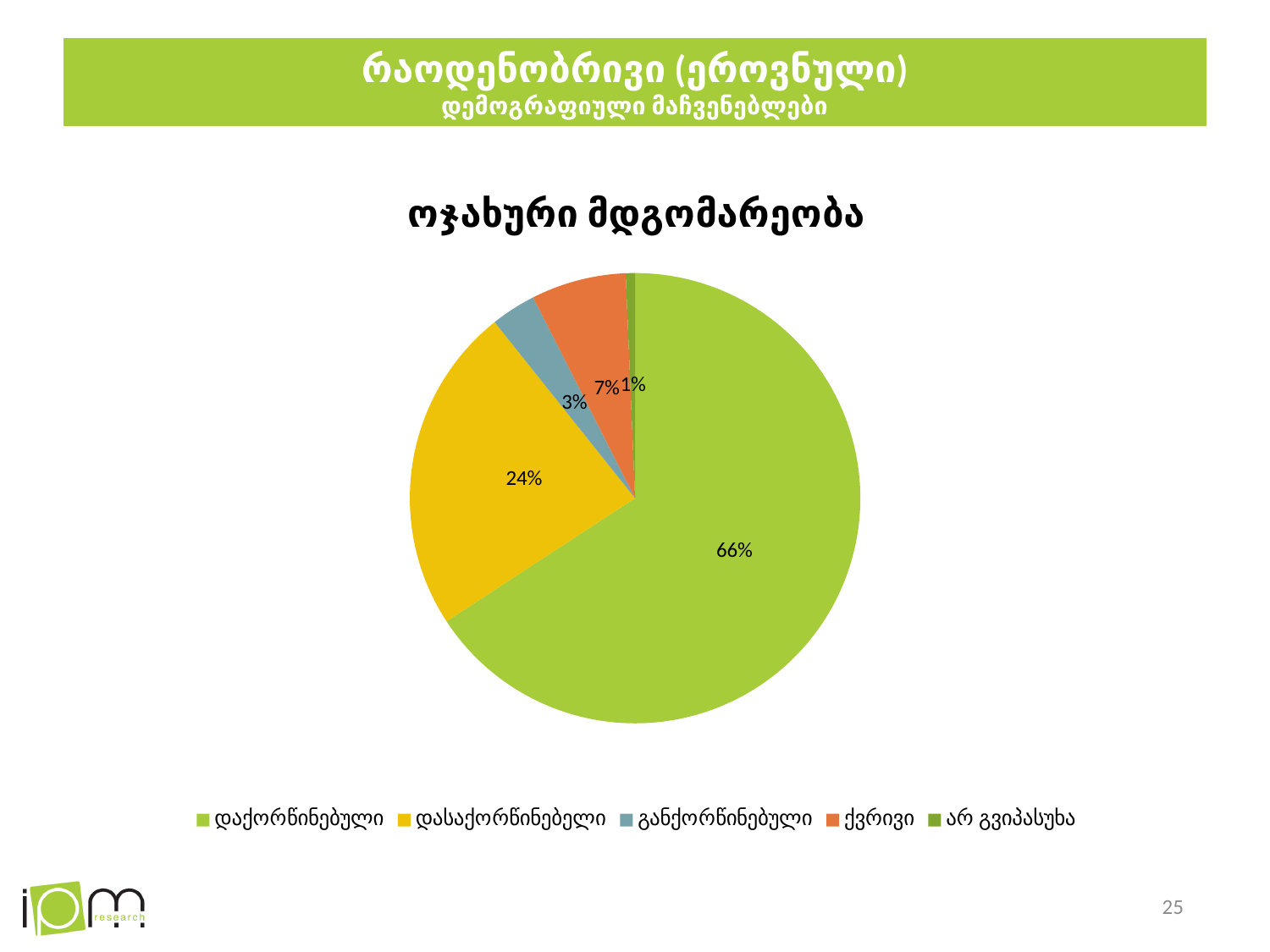

# რაოდენობრივი (ეროვნული) დემოგრაფიული მაჩვენებლები

### Chart: ოჯახური მდგომარეობა

| Category | სქესი |
|---|---|
| დაქორწინებული | 0.657857 |
| დასაქორწინებელი | 0.235 |
| განქორწინებული | 0.032381 |
| ქვრივი | 0.068095 |
| არ გვიპასუხა | 0.006667 |
25